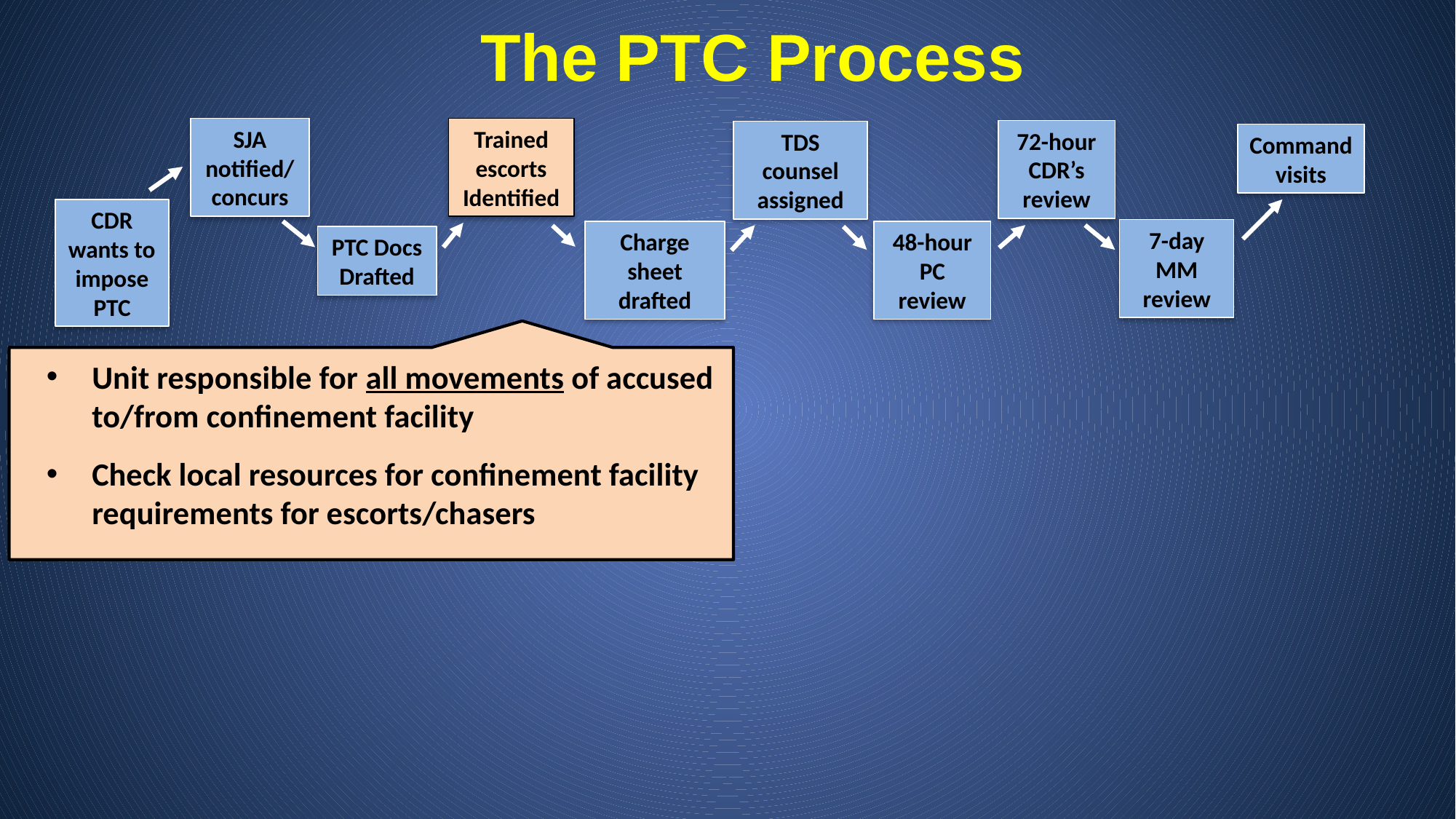

# The PTC Process
SJA notified/ concurs
Trained escorts Identified
72-hour CDR’s review
TDS counsel assigned
Command visits
CDR wants to impose PTC
7-day MM review
48-hour PC review
Charge sheet drafted
PTC Docs
Drafted

Unit responsible for all movements of accused to/from confinement facility

Check local resources for confinement facility requirements for escorts/chasers